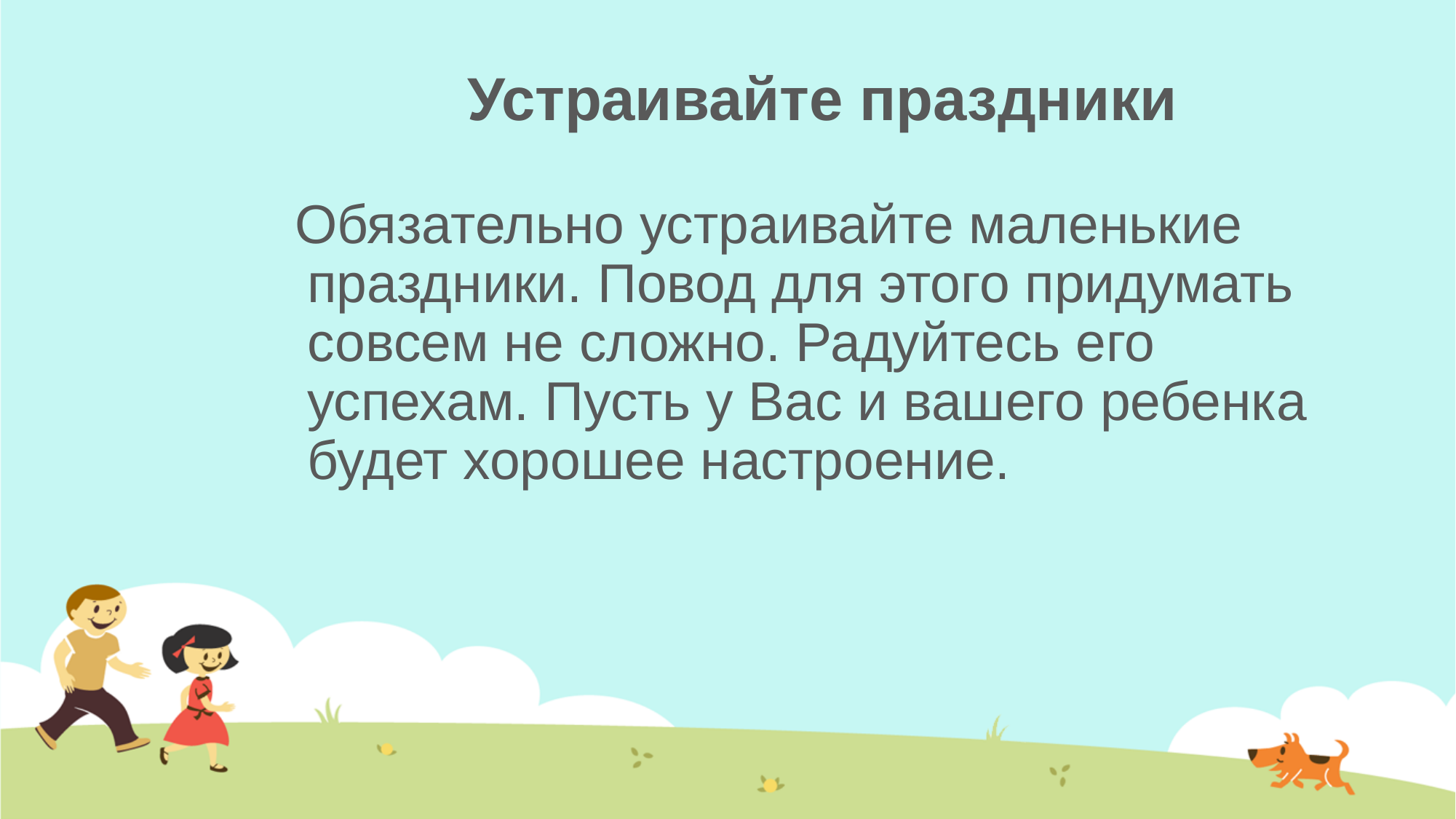

# Устраивайте праздники
 Обязательно устраивайте маленькие праздники. Повод для этого придумать совсем не сложно. Радуйтесь его успехам. Пусть у Вас и вашего ребенка будет хорошее настроение.